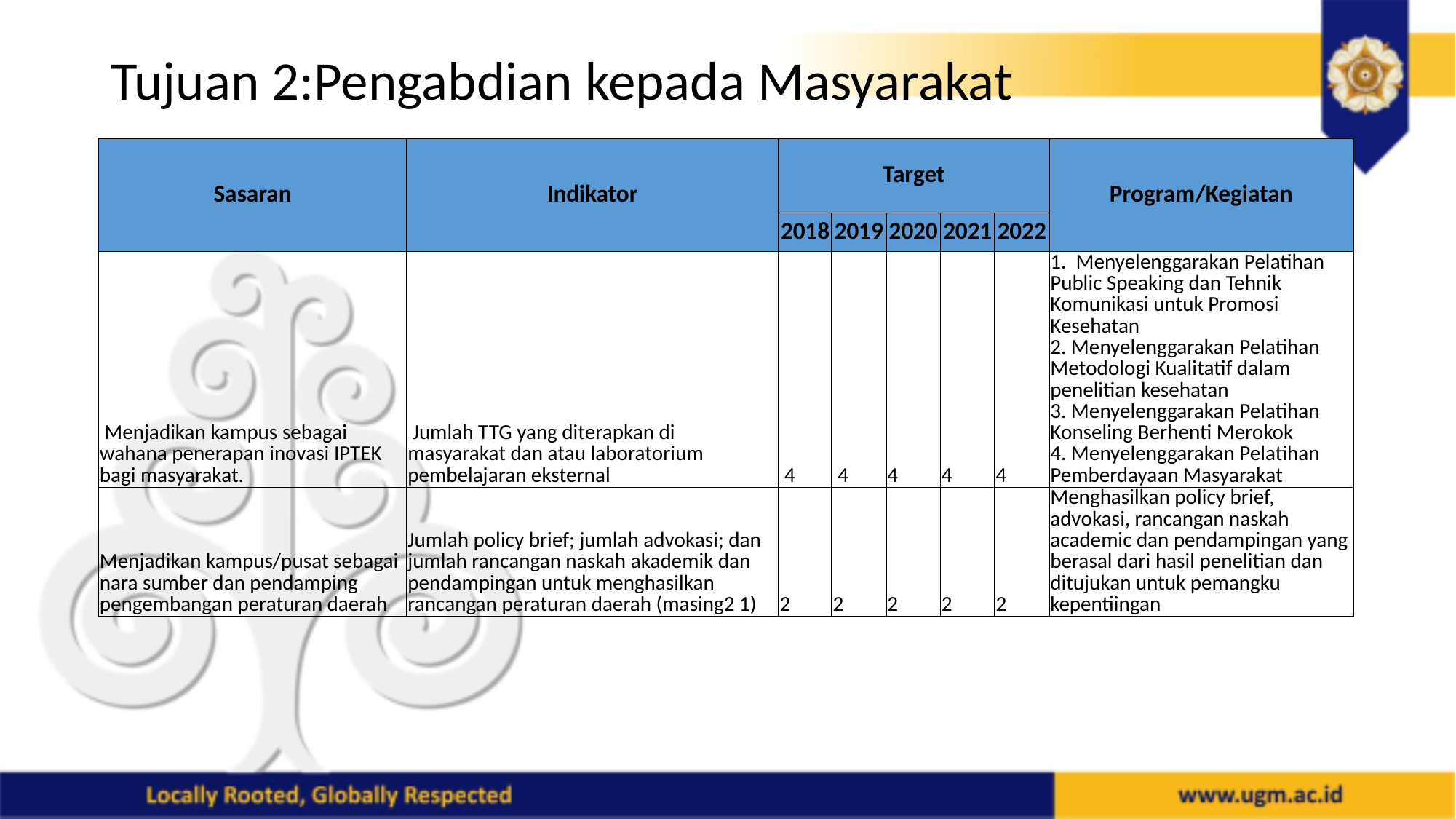

# Tujuan 2:Pengabdian kepada Masyarakat
| Sasaran | Indikator | Target |  |  |  |  | Program/Kegiatan |
| --- | --- | --- | --- | --- | --- | --- | --- |
|  |  | 2018 | 2019 | 2020 | 2021 | 2022 |  |
| Menjadikan kampus sebagai wahana penerapan inovasi IPTEK bagi masyarakat. | Jumlah TTG yang diterapkan di masyarakat dan atau laboratorium pembelajaran eksternal | 4 | 4 | 4 | 4 | 4 | 1.  Menyelenggarakan Pelatihan Public Speaking dan Tehnik Komunikasi untuk Promosi Kesehatan 2. Menyelenggarakan Pelatihan Metodologi Kualitatif dalam penelitian kesehatan 3. Menyelenggarakan Pelatihan Konseling Berhenti Merokok 4. Menyelenggarakan Pelatihan Pemberdayaan Masyarakat |
| Menjadikan kampus/pusat sebagai nara sumber dan pendamping pengembangan peraturan daerah | Jumlah policy brief; jumlah advokasi; dan jumlah rancangan naskah akademik dan pendampingan untuk menghasilkan rancangan peraturan daerah (masing2 1) | 2 | 2 | 2 | 2 | 2 | Menghasilkan policy brief, advokasi, rancangan naskah academic dan pendampingan yang berasal dari hasil penelitian dan ditujukan untuk pemangku kepentiingan |